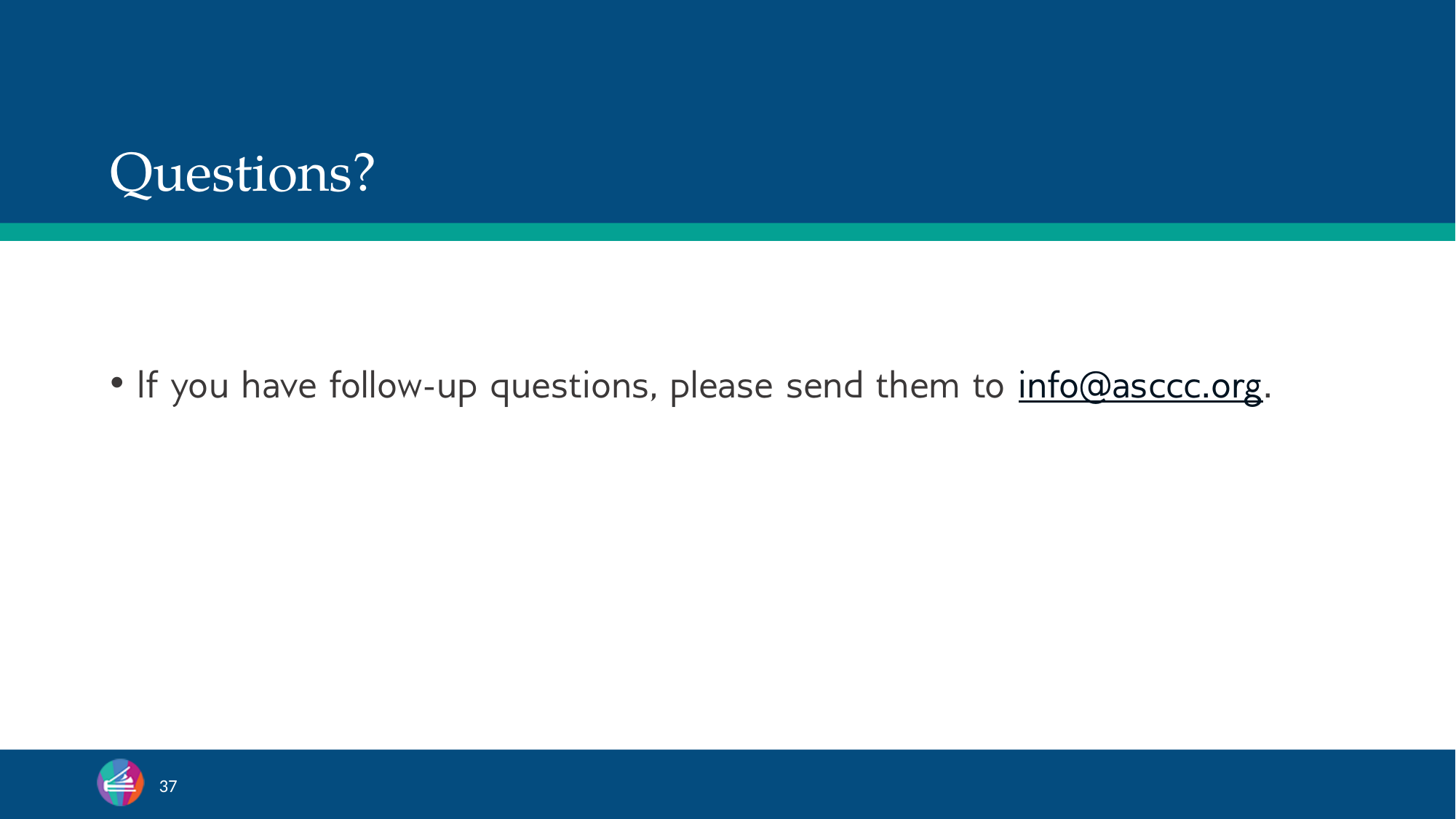

# Questions?

If you have follow-up questions, please send them to info@asccc.org.

37